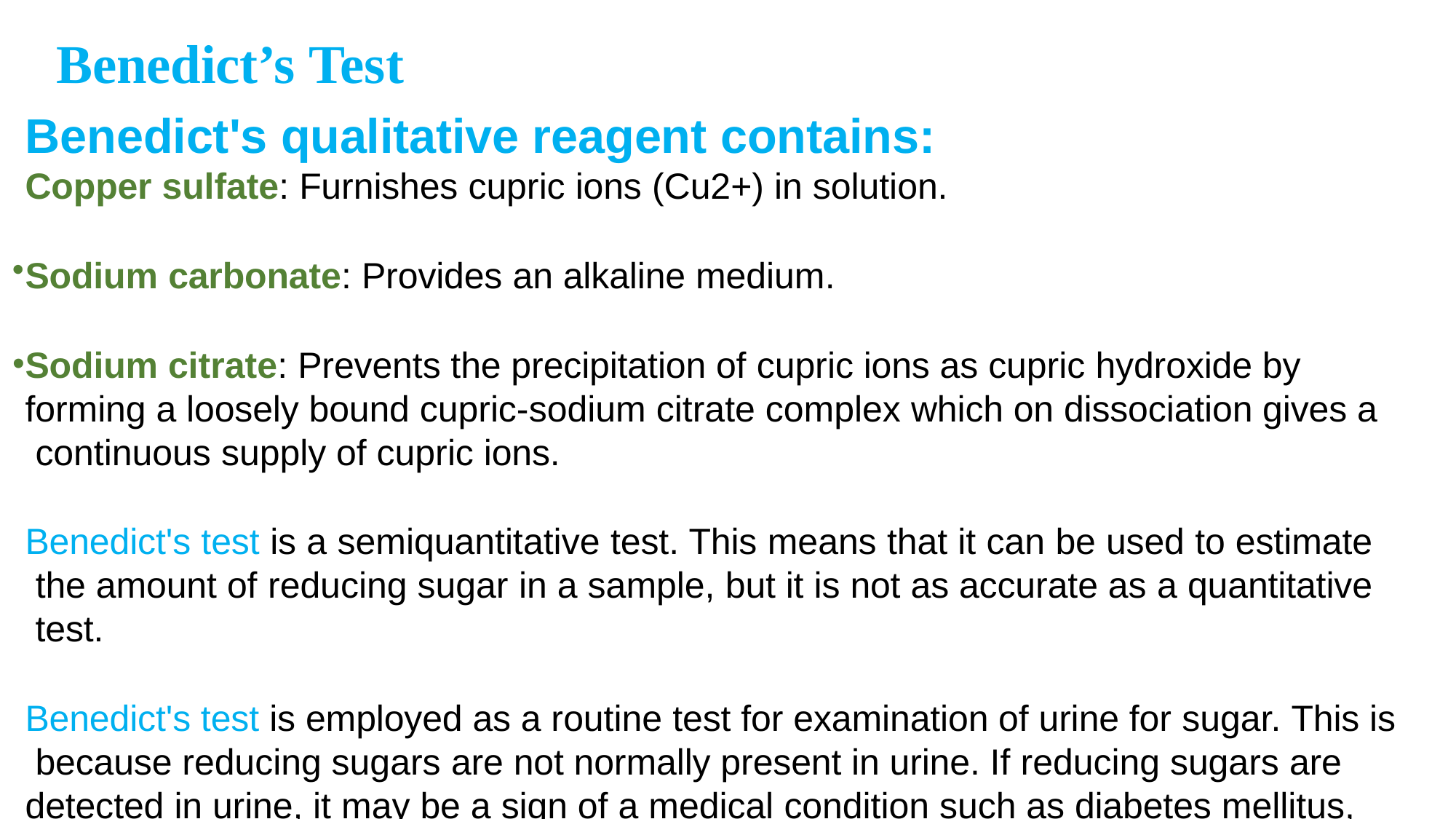

# Benedict’s Test
Benedict's qualitative reagent contains:
Copper sulfate: Furnishes cupric ions (Cu2+) in solution.

Sodium carbonate: Provides an alkaline medium.

Sodium citrate: Prevents the precipitation of cupric ions as cupric hydroxide by  forming a loosely bound cupric-sodium citrate complex which on dissociation gives a  continuous supply of cupric ions.

Benedict's test is a semiquantitative test. This means that it can be used to estimate  the amount of reducing sugar in a sample, but it is not as accurate as a quantitative  test.

Benedict's test is employed as a routine test for examination of urine for sugar. This is  because reducing sugars are not normally present in urine. If reducing sugars are  detected in urine, it may be a sign of a medical condition such as diabetes mellitus,